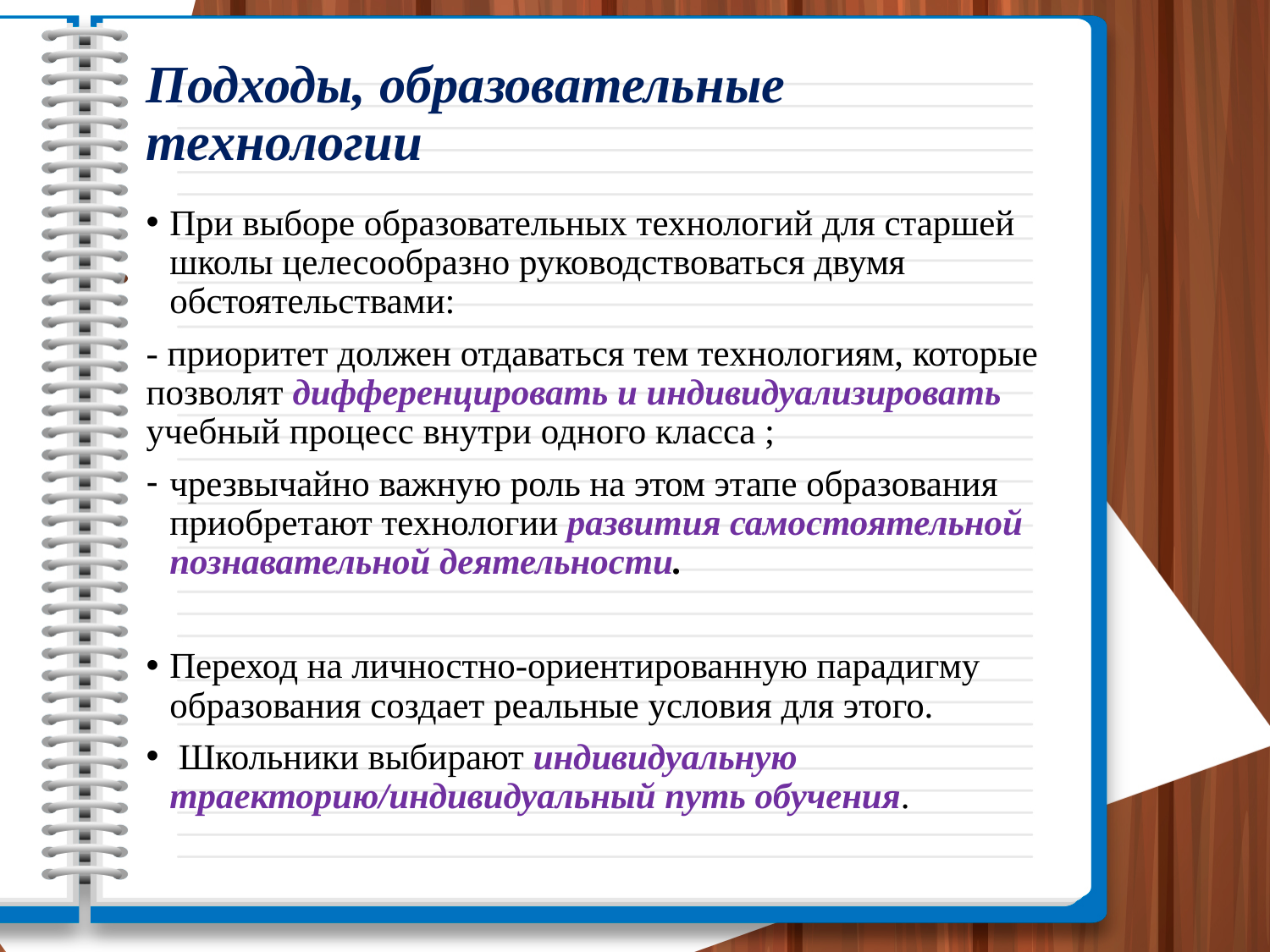

# Подходы, образовательные технологии
При выборе образовательных технологий для старшей школы целесообразно руководствоваться двумя обстоятельствами:
- приоритет должен отдаваться тем технологиям, которые позволят дифференцировать и индивидуализировать учебный процесс внутри одного класса ;
чрезвычайно важную роль на этом этапе образования приобретают технологии развития самостоятельной познавательной деятельности.

Переход на личностно-ориентирован­ную парадигму образования создает реаль­ные условия для этого.
 Школьники выби­рают индивидуальную траекторию/инди­видуальный путь обучения.